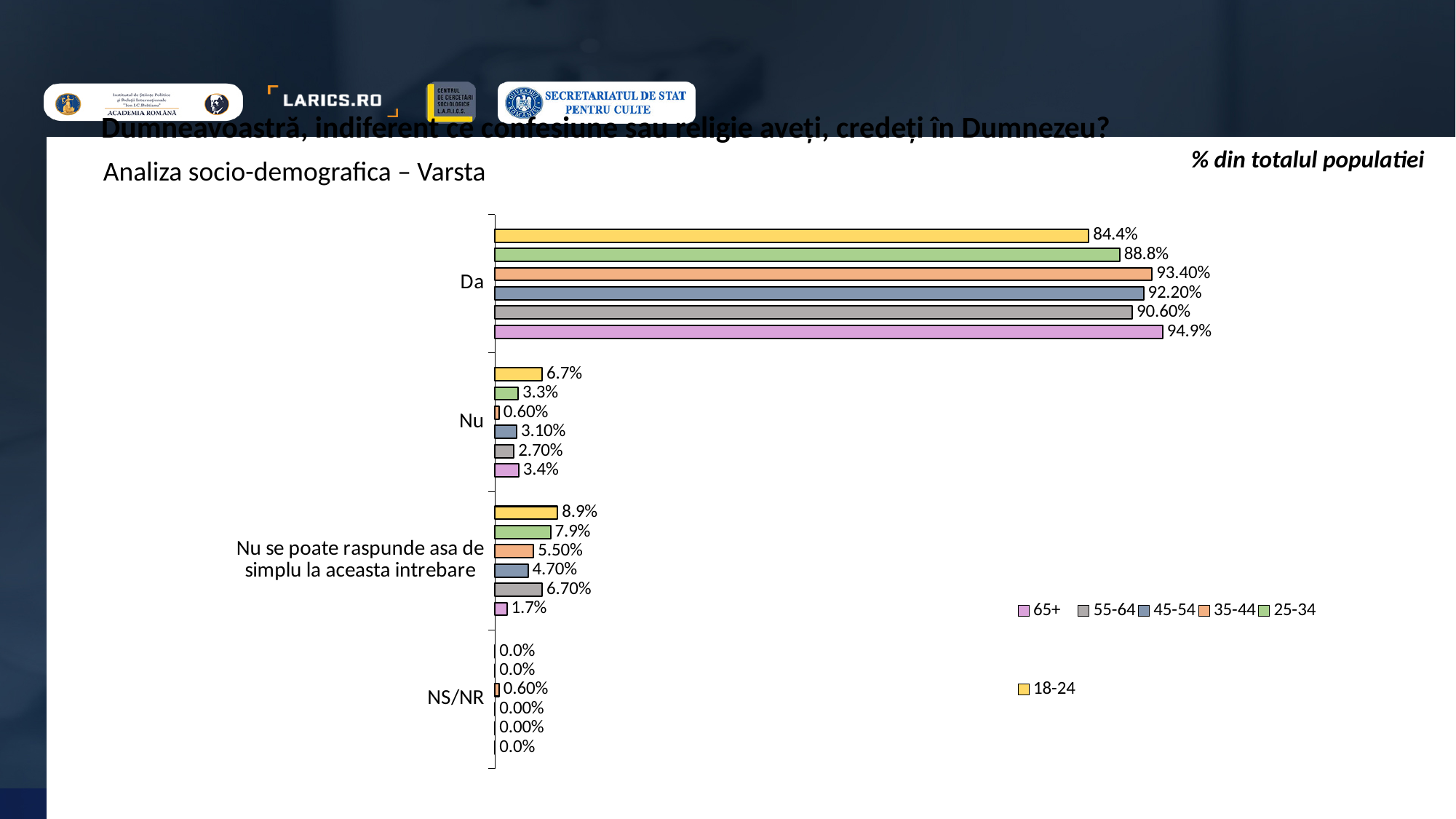

Dumneavoastră, indiferent ce confesiune sau religie aveți, credeți în Dumnezeu?
% din totalul populatiei
Analiza socio-demografica – Varsta

[unsupported chart]